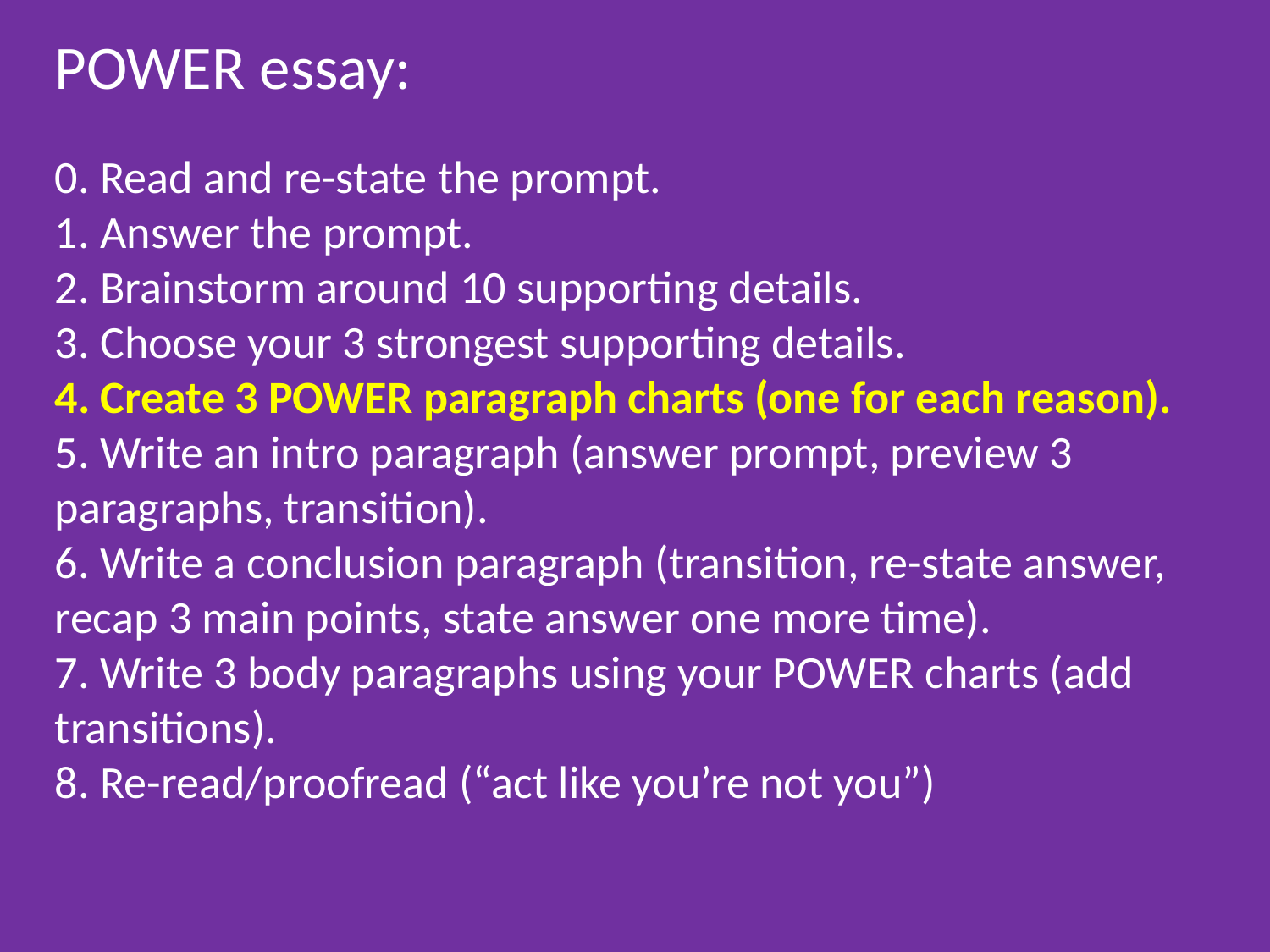

POWER essay:

0. Read and re-state the prompt.
1. Answer the prompt.
2. Brainstorm around 10 supporting details.
3. Choose your 3 strongest supporting details.
4. Create 3 POWER paragraph charts (one for each reason).
5. Write an intro paragraph (answer prompt, preview 3 paragraphs, transition).
6. Write a conclusion paragraph (transition, re-state answer, recap 3 main points, state answer one more time).
7. Write 3 body paragraphs using your POWER charts (add transitions).
8. Re-read/proofread (“act like you’re not you”)

#